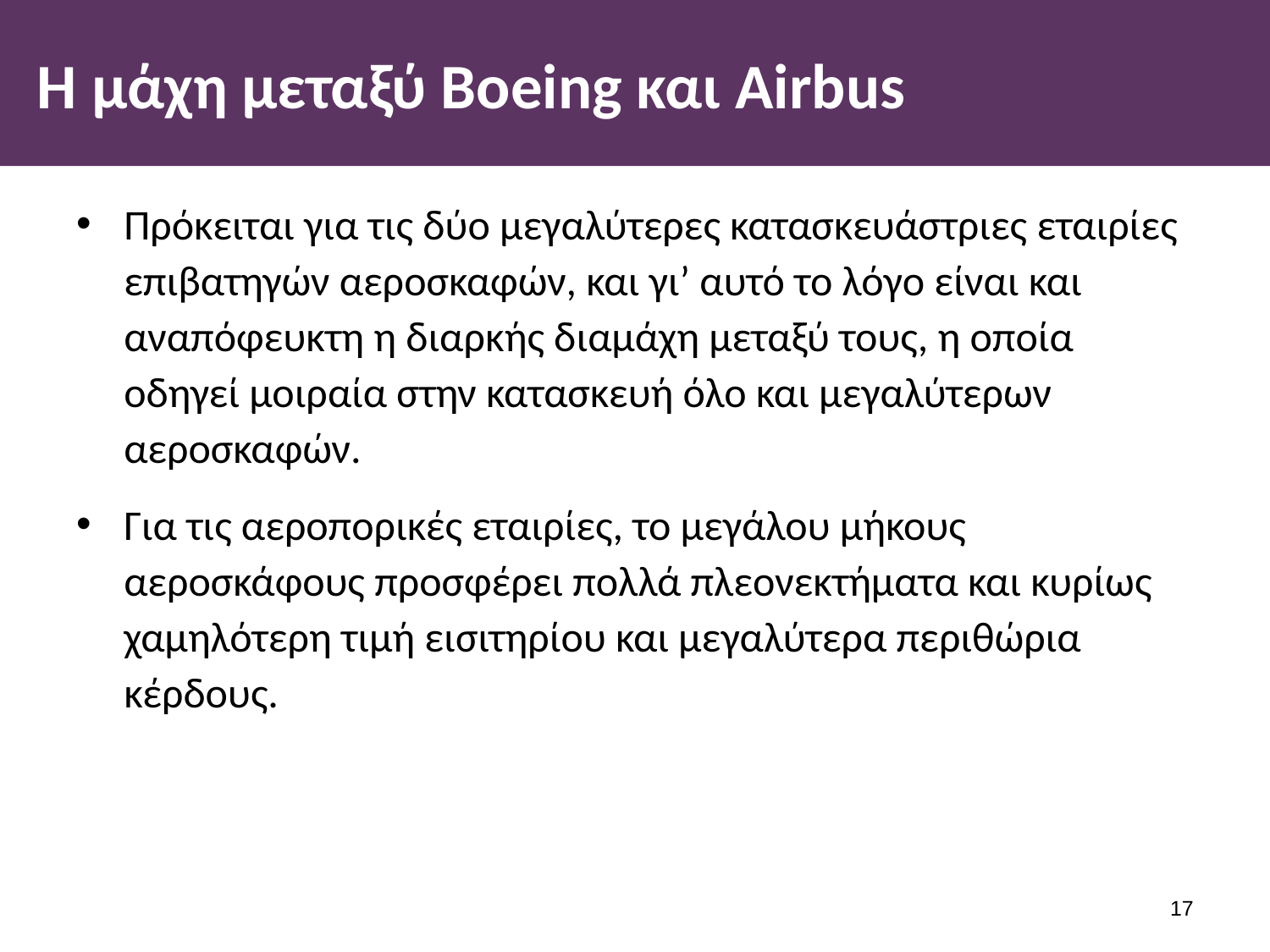

# Η μάχη μεταξύ Boeing και Airbus
Πρόκειται για τις δύο μεγαλύτερες κατασκευάστριες εταιρίες επιβατηγών αεροσκαφών, και γι’ αυτό το λόγο είναι και αναπόφευκτη η διαρκής διαμάχη μεταξύ τους, η οποία οδηγεί μοιραία στην κατασκευή όλο και μεγαλύτερων αεροσκαφών.
Για τις αεροπορικές εταιρίες, το μεγάλου μήκους αεροσκάφους προσφέρει πολλά πλεονεκτήματα και κυρίως χαμηλότερη τιμή εισιτηρίου και μεγαλύτερα περιθώρια κέρδους.
17